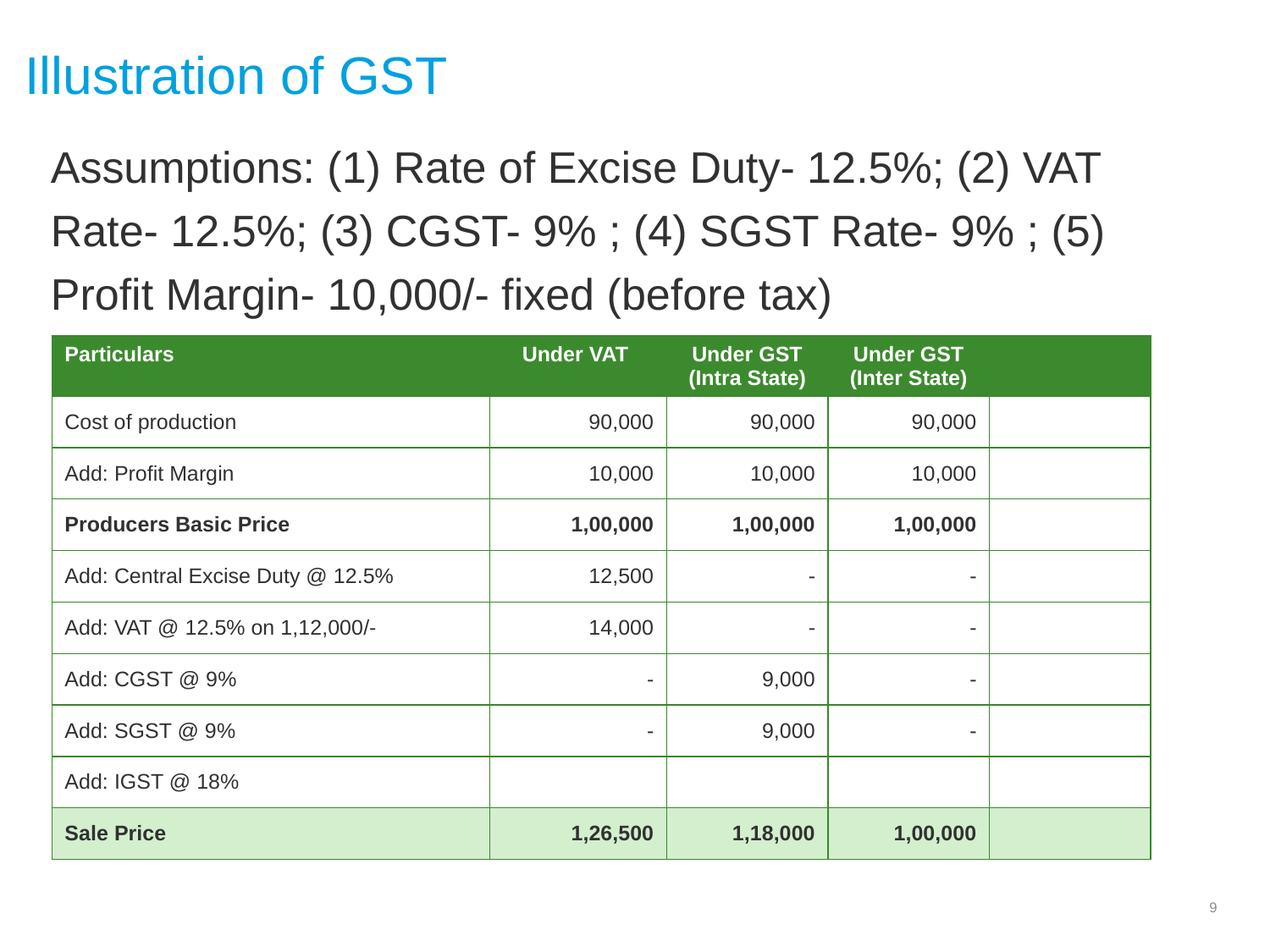

# Illustration of GST
Assumptions: (1) Rate of Excise Duty- 12.5%; (2) VAT Rate- 12.5%; (3) CGST- 9% ; (4) SGST Rate- 9% ; (5) Profit Margin- 10,000/- fixed (before tax)
| Particulars | Under VAT | Under GST (Intra State) | Under GST (Inter State) |  |
| --- | --- | --- | --- | --- |
| Cost of production | 90,000 | 90,000 | 90,000 |  |
| Add: Profit Margin | 10,000 | 10,000 | 10,000 |  |
| Producers Basic Price | 1,00,000 | 1,00,000 | 1,00,000 |  |
| Add: Central Excise Duty @ 12.5% | 12,500 | - | - |  |
| Add: VAT @ 12.5% on 1,12,000/- | 14,000 | - | - |  |
| Add: CGST @ 9% | - | 9,000 | - |  |
| Add: SGST @ 9% | - | 9,000 | - |  |
| Add: IGST @ 18% |  |  |  |  |
| Sale Price | 1,26,500 | 1,18,000 | 1,00,000 |  |
9